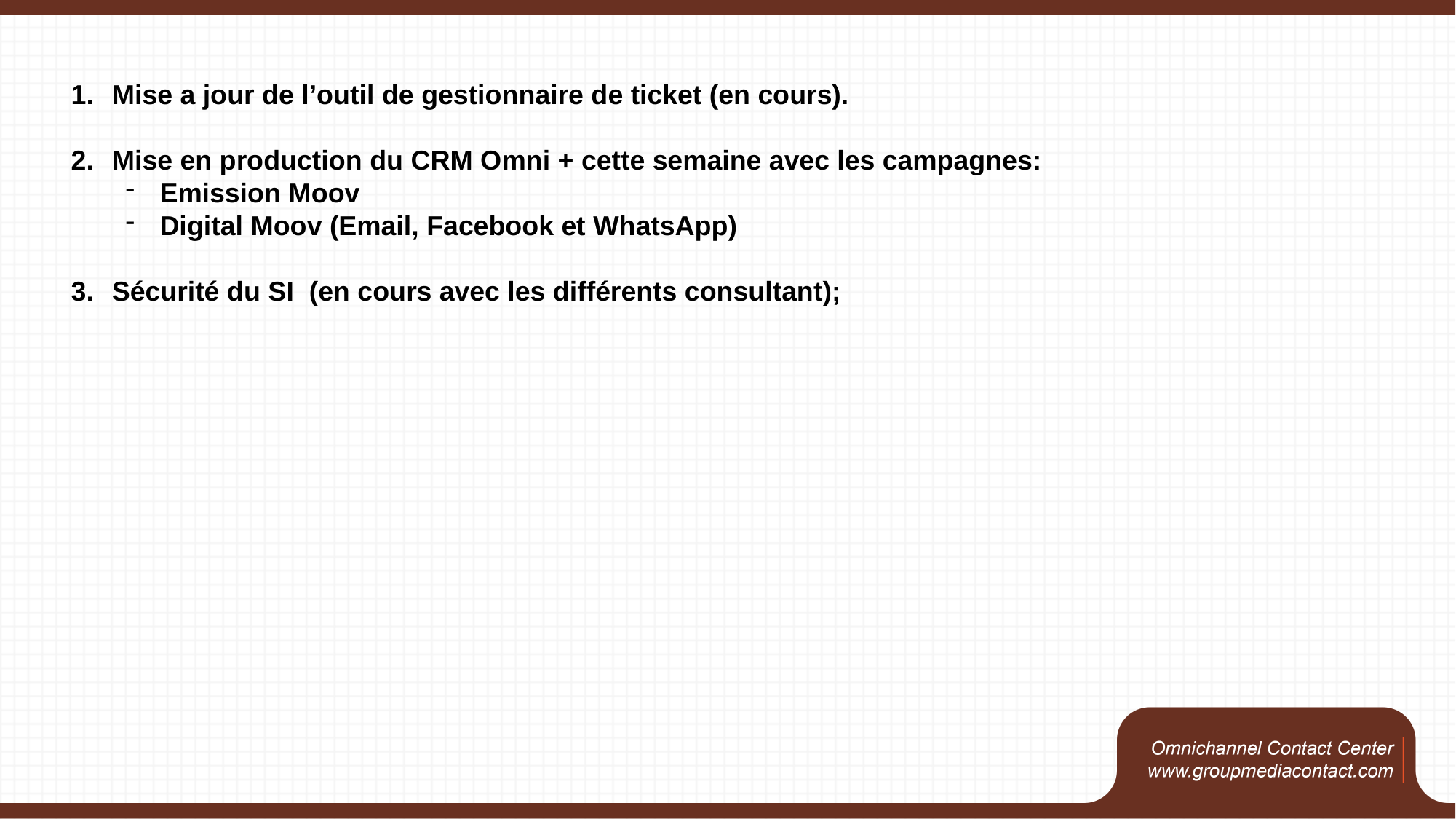

Mise a jour de l’outil de gestionnaire de ticket (en cours).

Mise en production du CRM Omni + cette semaine avec les campagnes:
Emission Moov
Digital Moov (Email, Facebook et WhatsApp)

Sécurité du SI  (en cours avec les différents consultant);